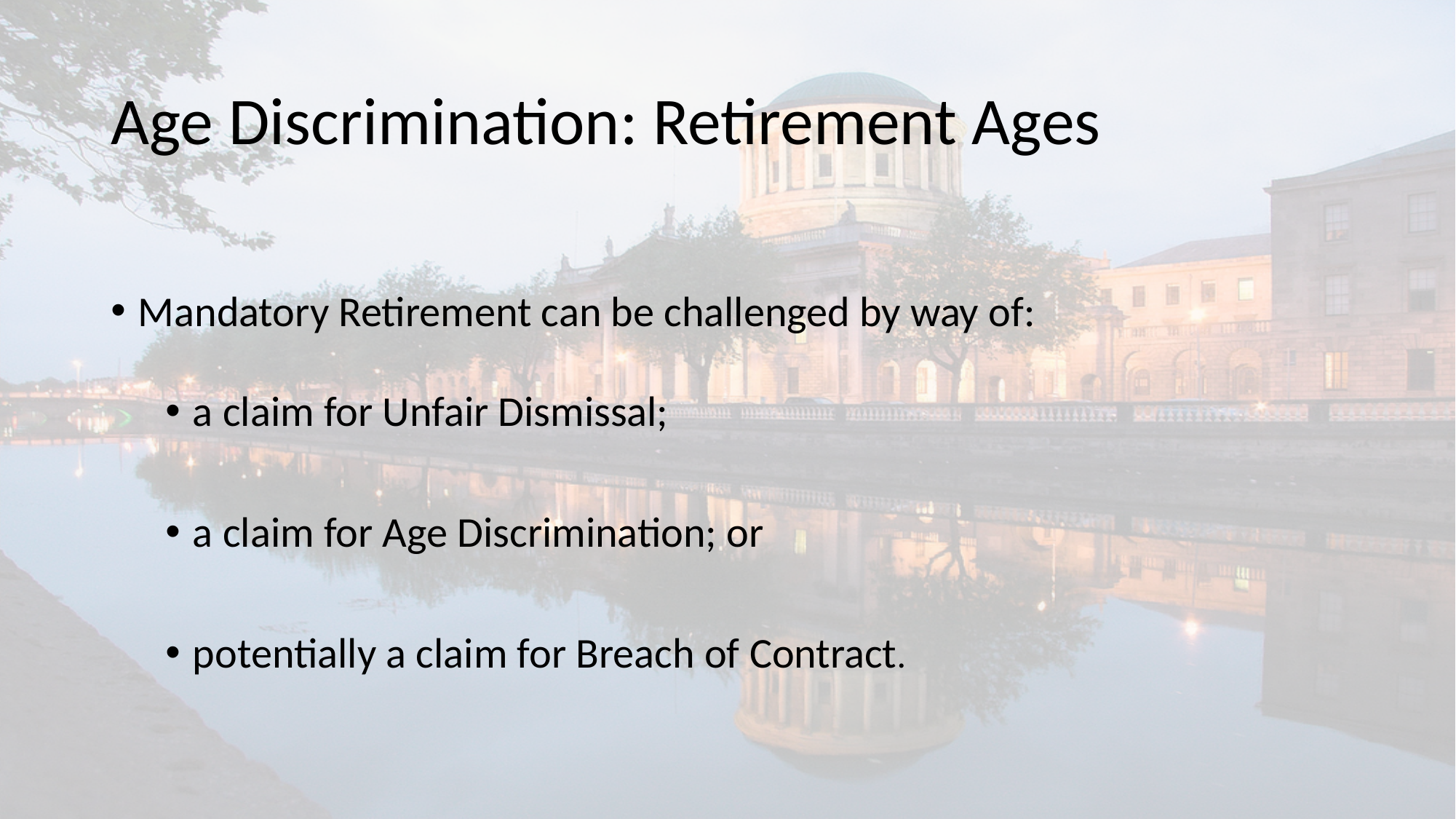

# Age Discrimination: Retirement Ages

Mandatory Retirement can be challenged by way of:

a claim for Unfair Dismissal;

a claim for Age Discrimination; or

potentially a claim for Breach of Contract.